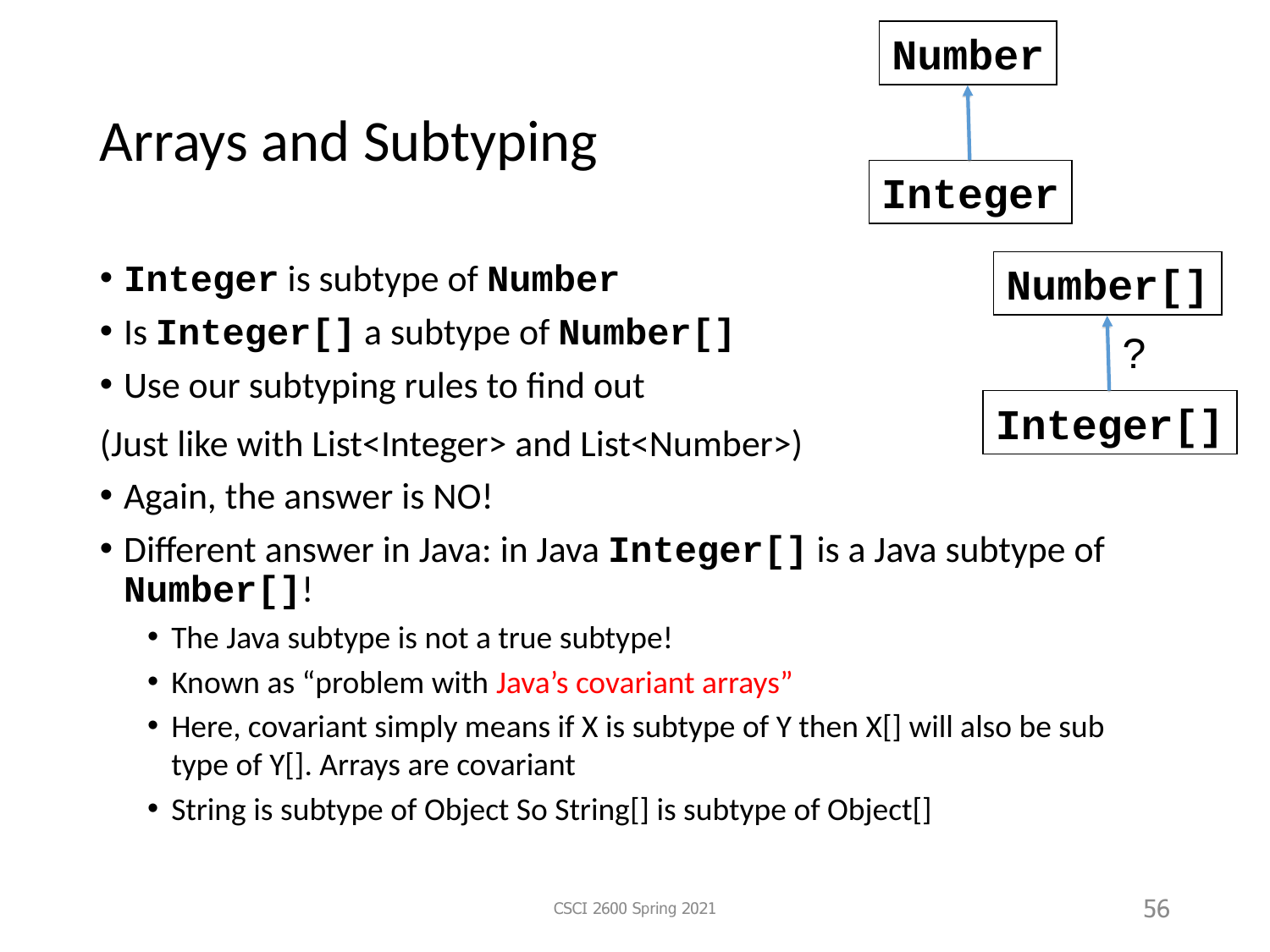

Number
Arrays and Subtyping

Integer
Number[]
Integer is subtype of Number
Is Integer[] a subtype of Number[]
Use our subtyping rules to find out
(Just like with List<Integer> and List<Number>)
Again, the answer is NO!
Different answer in Java: in Java Integer[] is a Java subtype of Number[]!
The Java subtype is not a true subtype!
Known as “problem with Java’s covariant arrays”
Here, covariant simply means if X is subtype of Y then X[] will also be sub type of Y[]. Arrays are covariant
String is subtype of Object So String[] is subtype of Object[]

?
Integer[]
CSCI 2600 Spring 2021
56